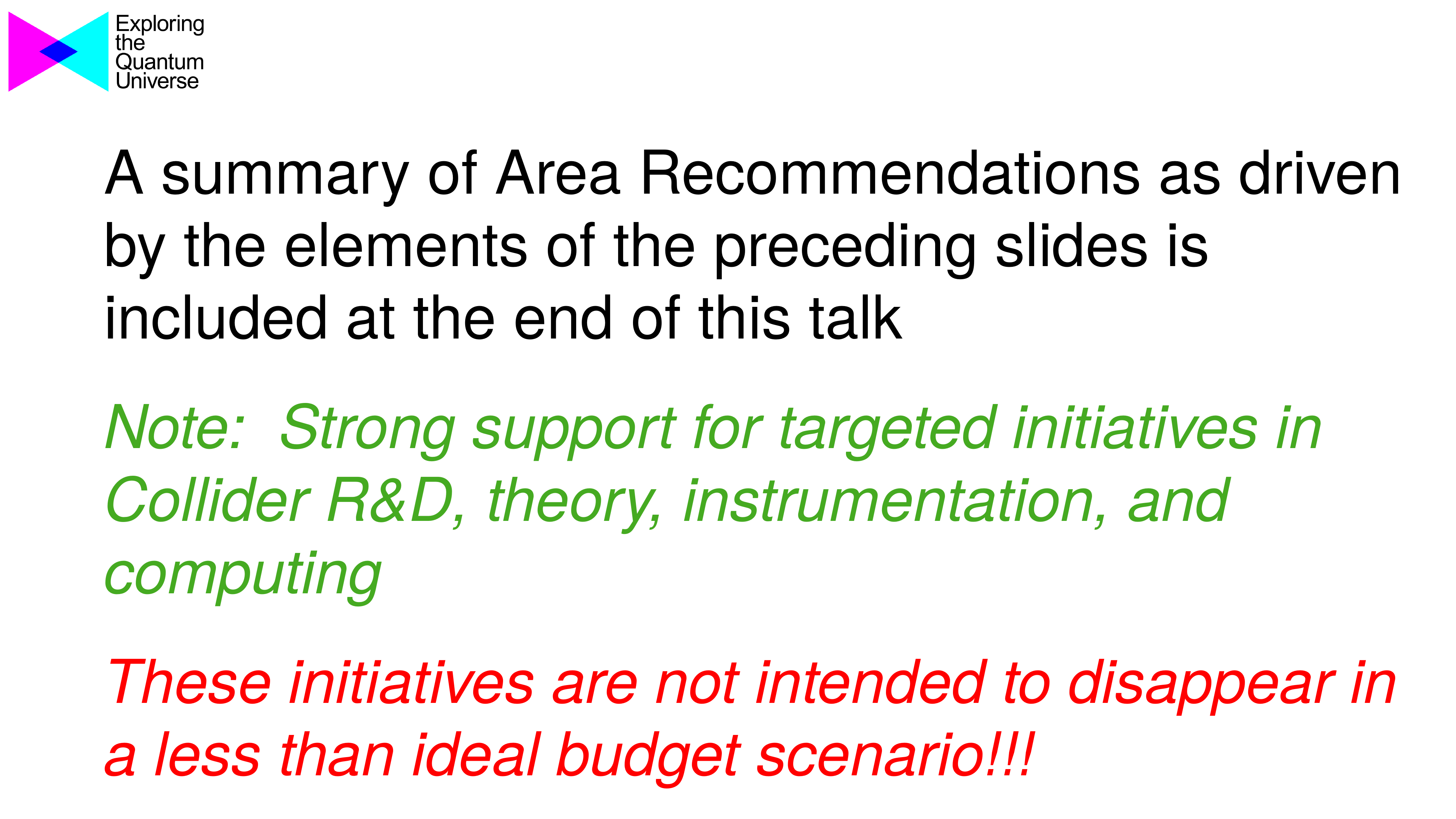

A summary of Area Recommendations as driven by the elements of the preceding slides is included at the end of this talk
Note:  Strong support for targeted initiatives in Collider R&D, theory, instrumentation, and computing
These initiatives are not intended to disappear in a less than ideal budget scenario!!!